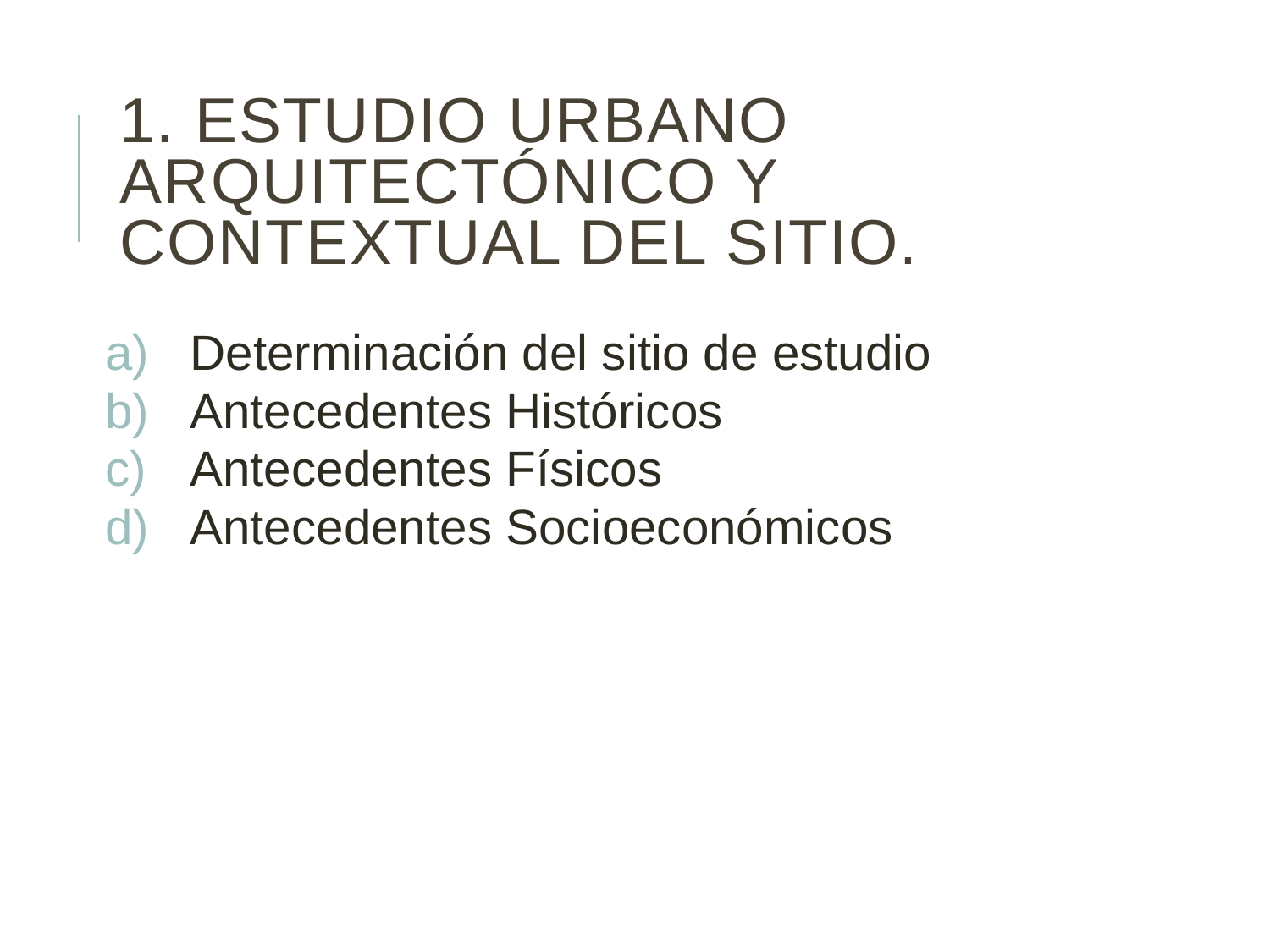

# 1. Estudio Urbano Arquitectónico y contextual del sitio.
Determinación del sitio de estudio
Antecedentes Históricos
Antecedentes Físicos
Antecedentes Socioeconómicos